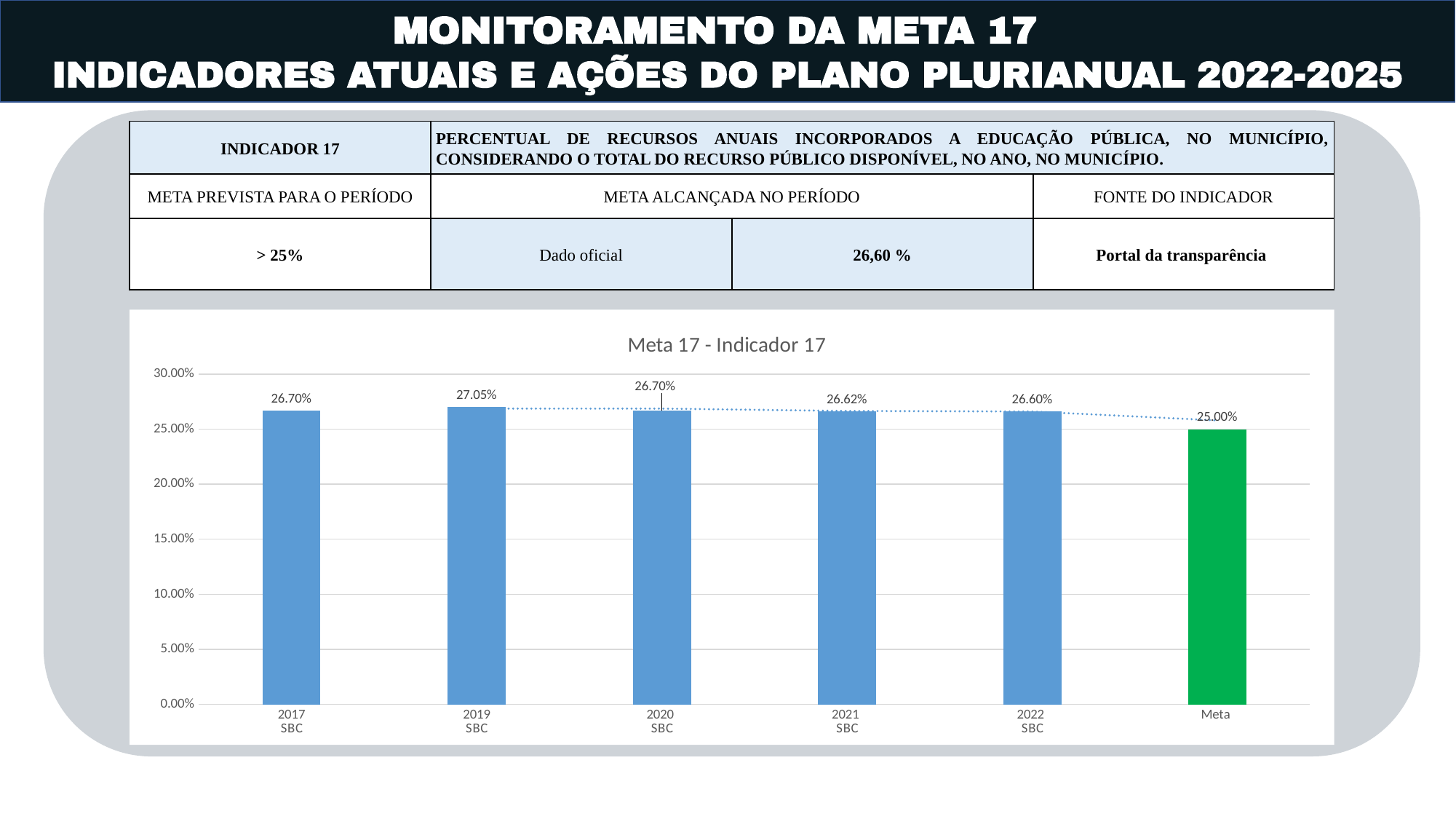

MONITORAMENTO DA META 17
INDICADORES ATUAIS E AÇÕES DO PLANO PLURIANUAL 2022-2025

| INDICADOR 17 | PERCENTUAL DE RECURSOS ANUAIS INCORPORADOS A EDUCAÇÃO PÚBLICA, NO MUNICÍPIO, CONSIDERANDO O TOTAL DO RECURSO PÚBLICO DISPONÍVEL, NO ANO, NO MUNICÍPIO. |  |  |
| --- | --- | --- | --- |
| META PREVISTA PARA O PERÍODO | META ALCANÇADA NO PERÍODO |  | FONTE DO INDICADOR |
| > 25% | Dado oficial | 26,60 % | Portal da transparência |

### Chart: Meta 17 - Indicador 17

| Category |  |
|---|---|
| 2017
SBC | 0.267 |
| 2019
SBC | 0.2705 |
| 2020
SBC | 0.267 |
| 2021
SBC | 0.2662 |
| 2022
SBC | 0.266 |
| Meta  | 0.25 |